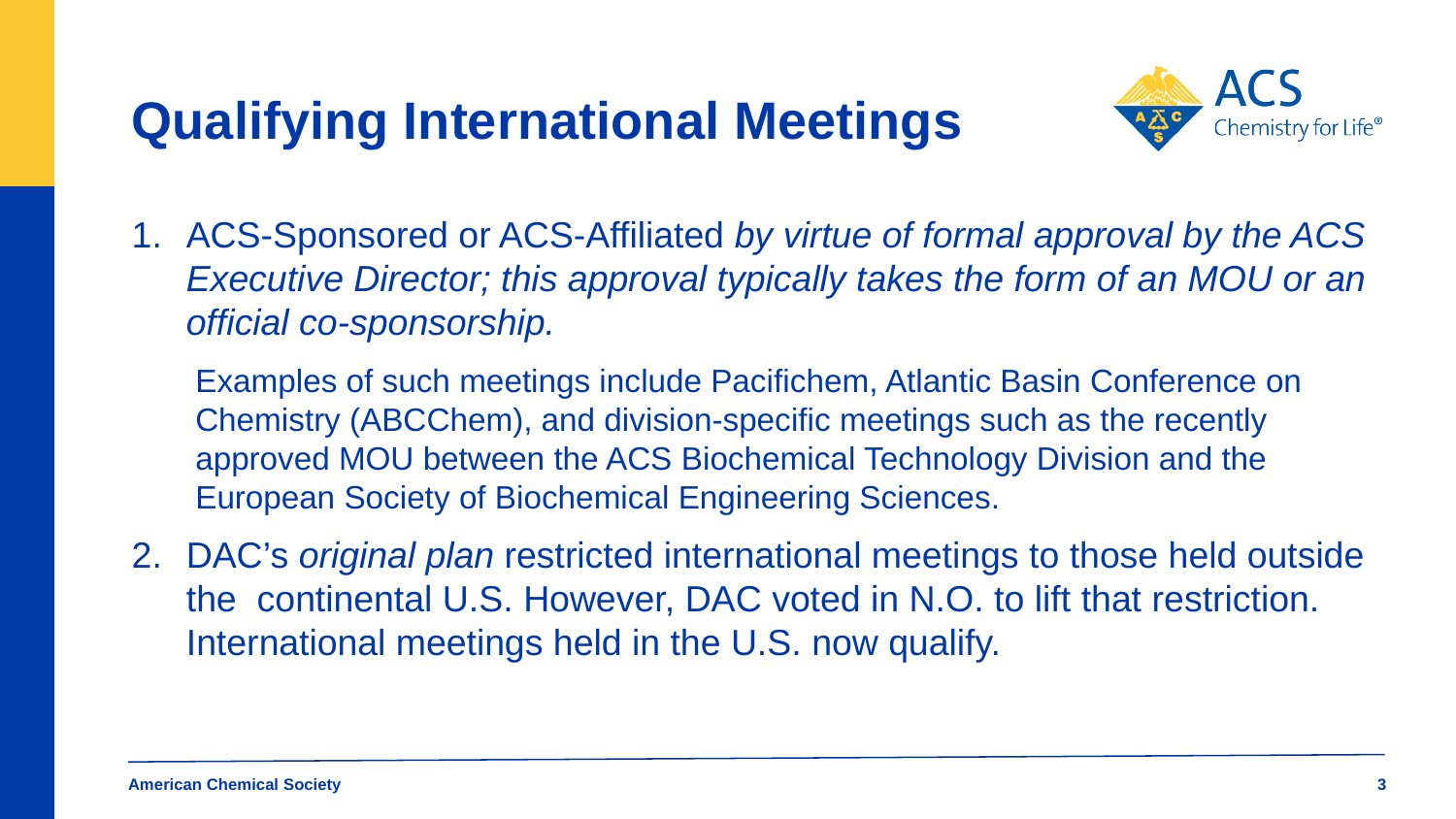

# Qualifying International Meetings
ACS-Sponsored or ACS-Affiliated by virtue of formal approval by the ACS Executive Director; this approval typically takes the form of an MOU or an official co-sponsorship.
Examples of such meetings include Pacifichem, Atlantic Basin Conference on Chemistry (ABCChem), and division-specific meetings such as the recently approved MOU between the ACS Biochemical Technology Division and the European Society of Biochemical Engineering Sciences.
DAC’s original plan restricted international meetings to those held outside the  continental U.S. However, DAC voted in N.O. to lift that restriction. International meetings held in the U.S. now qualify.

American Chemical Society
3